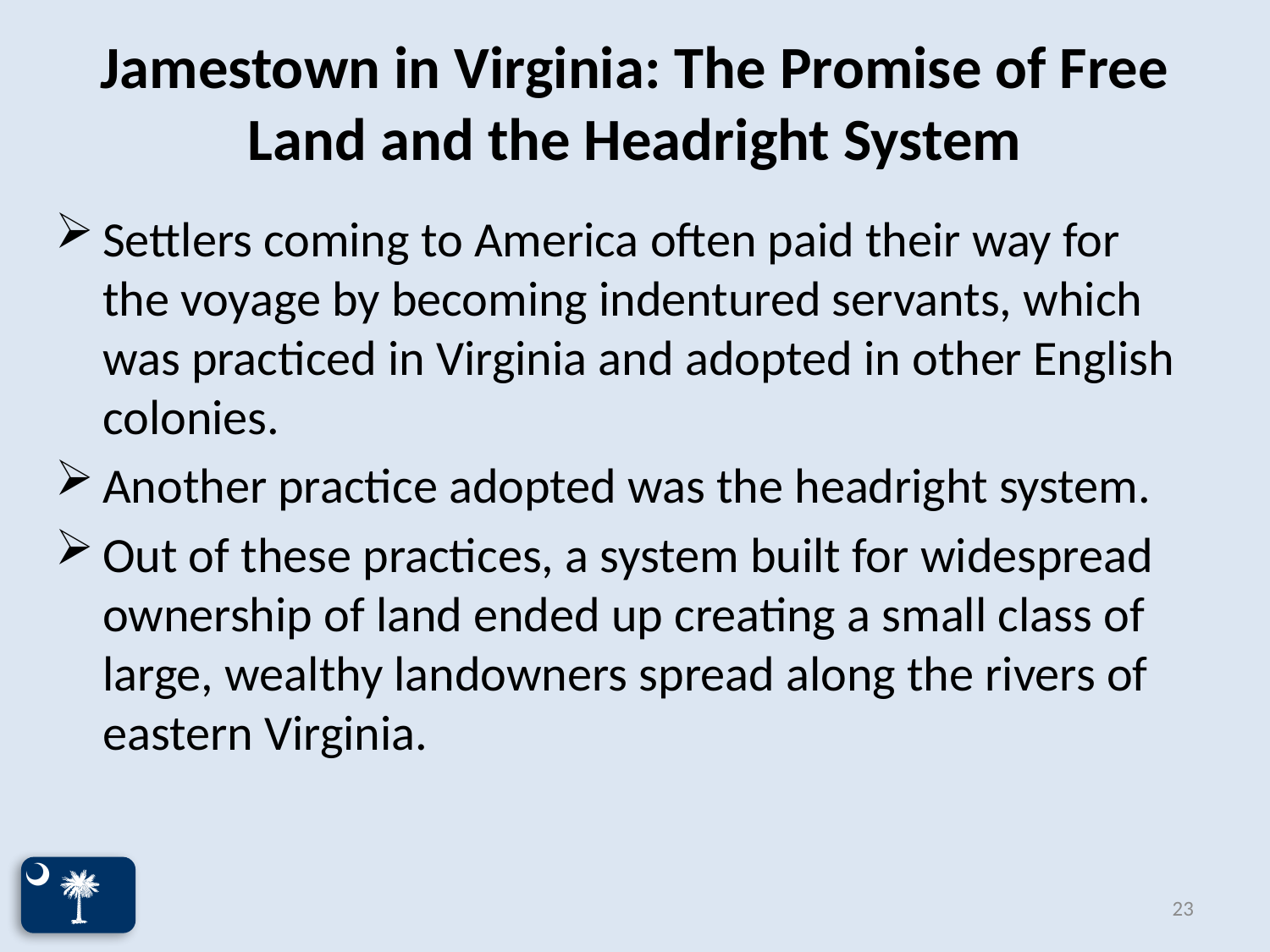

# Jamestown in Virginia: The Promise of Free Land and the Headright System
Settlers coming to America often paid their way for the voyage by becoming indentured servants, which was practiced in Virginia and adopted in other English colonies.
Another practice adopted was the headright system.
Out of these practices, a system built for widespread ownership of land ended up creating a small class of large, wealthy landowners spread along the rivers of eastern Virginia.
23